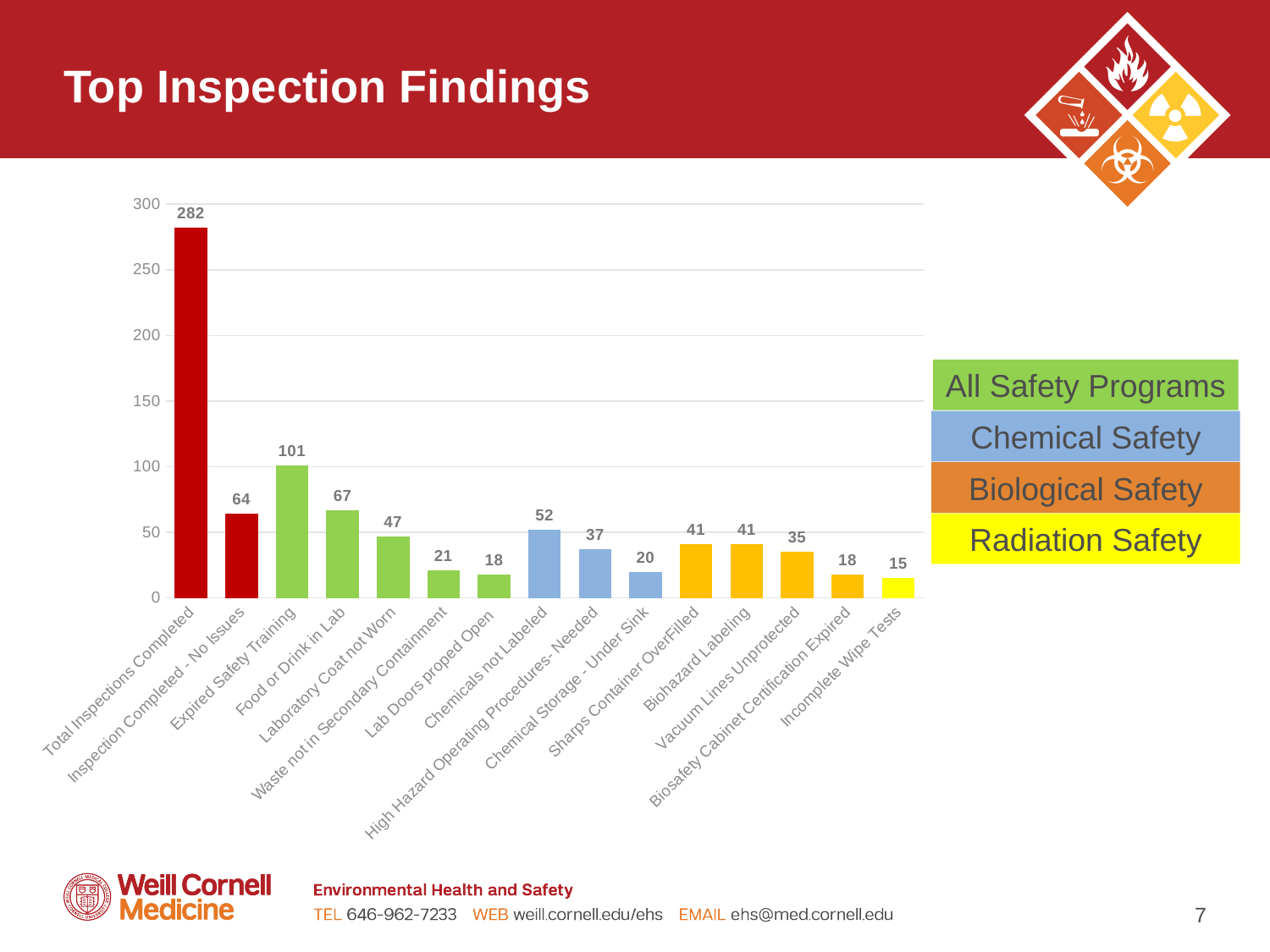

# Top Inspection Findings

### Chart

| Category |  |
|---|---|
| Total Inspections Completed | 282.0 |
| Inspection Completed - No Issues | 64.0 |
| Expired Safety Training | 101.0 |
| Food or Drink in Lab | 67.0 |
| Laboratory Coat not Worn | 47.0 |
| Waste not in Secondary Containment | 21.0 |
| Lab Doors proped Open  | 18.0 |
| Chemicals not Labeled | 52.0 |
| High Hazard Operating Procedures- Needed | 37.0 |
| Chemical Storage - Under Sink | 20.0 |
| Sharps Container OverFilled | 41.0 |
| Biohazard Labeling | 41.0 |
| Vacuum Lines Unprotected | 35.0 |
| Biosafety Cabinet Certification Expired | 18.0 |
| Incomplete Wipe Tests | 15.0 |
All Safety Programs
Chemical Safety
Biological Safety
Radiation Safety
7